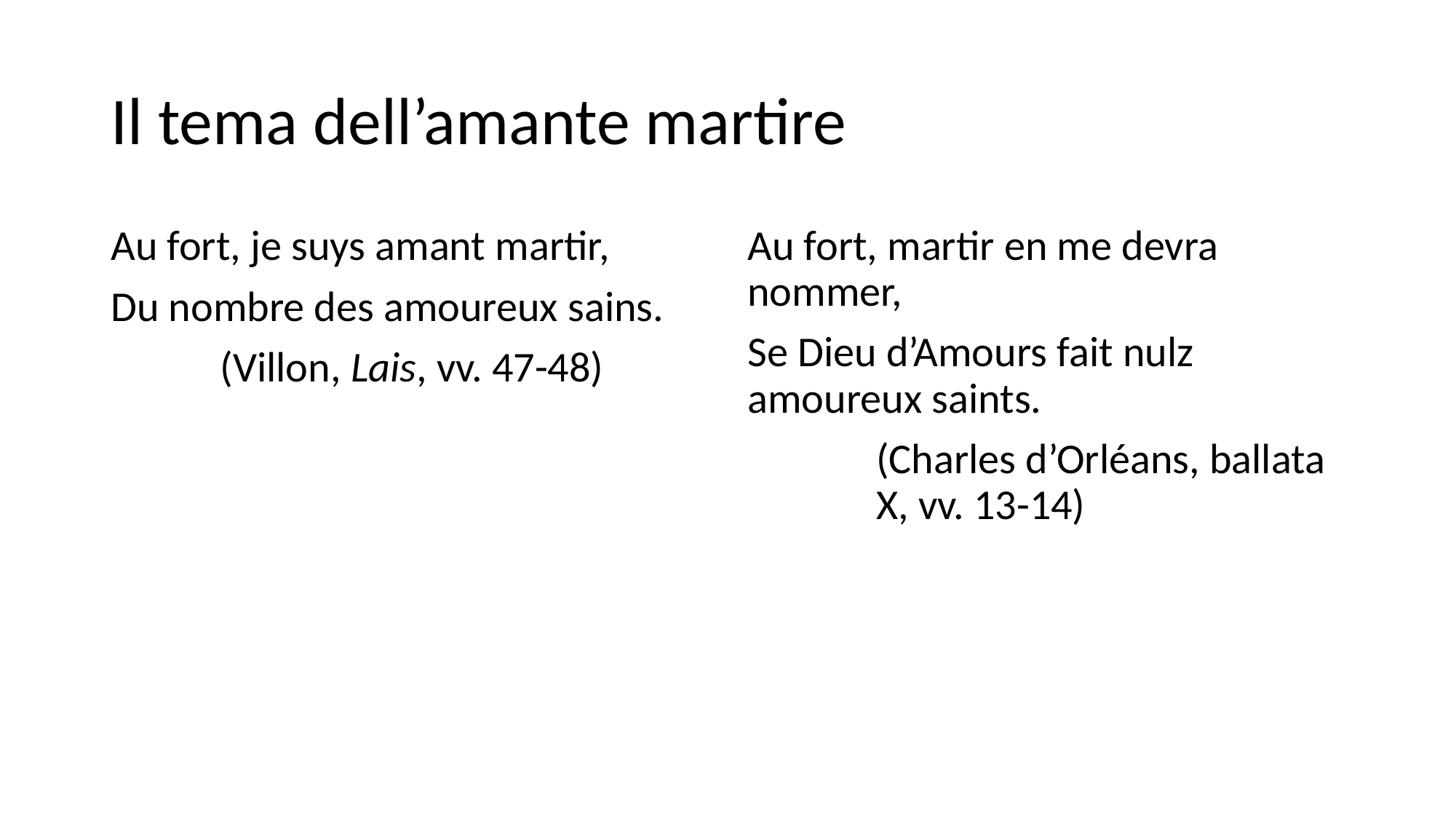

# Il tema dell’amante martire
Au fort, je suys amant martir,
Du nombre des amoureux sains.
	(Villon, Lais, vv. 47-48)

Au fort, martir en me devra nommer,
Se Dieu d’Amours fait nulz amoureux saints.
	(Charles d’Orléans, ballata X, vv. 13-14)